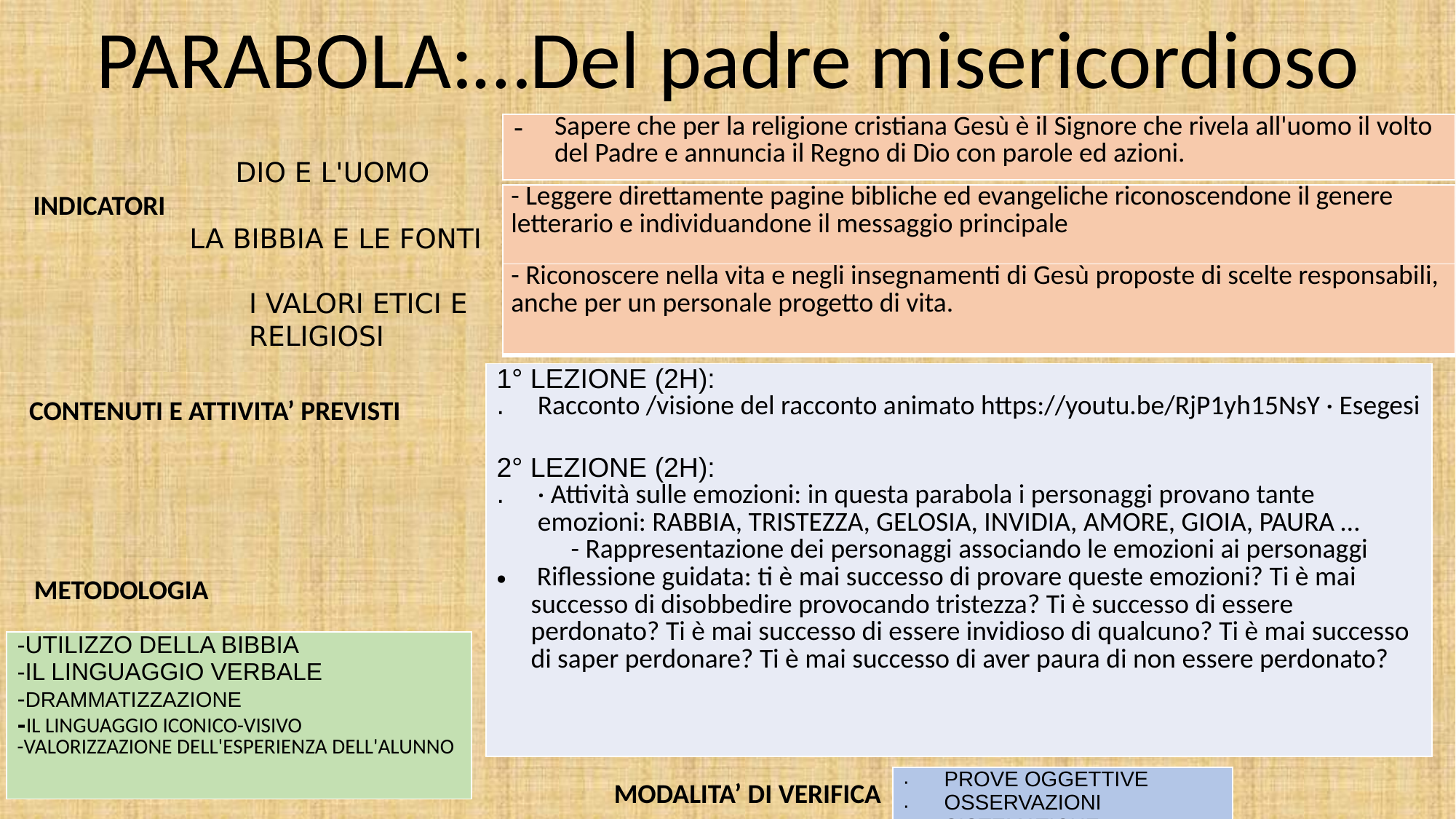

PARABOLA:…Del padre misericordioso
| Sapere che per la religione cristiana Gesù è il Signore che rivela all'uomo il volto del Padre e annuncia il Regno di Dio con parole ed azioni. |
| --- |
DIO E L'UOMO
INDICATORI
| - Leggere direttamente pagine bibliche ed evangeliche riconoscendone il genere letterario e individuandone il messaggio principale |
| --- |
LA BIBBIA E LE FONTI
| - Riconoscere nella vita e negli insegnamenti di Gesù proposte di scelte responsabili, anche per un personale progetto di vita. |
| --- |
I VALORI ETICI E
RELIGIOSI

| 1° LEZIONE (2H): Racconto /visione del racconto animato https://youtu.be/RjP1yh15NsY · Esegesi 2° LEZIONE (2H): · Attività sulle emozioni: in questa parabola i personaggi provano tante emozioni: RABBIA, TRISTEZZA, GELOSIA, INVIDIA, AMORE, GIOIA, PAURA … - Rappresentazione dei personaggi associando le emozioni ai personaggi Riflessione guidata: ti è mai successo di provare queste emozioni? Ti è mai successo di disobbedire provocando tristezza? Ti è successo di essere perdonato? Ti è mai successo di essere invidioso di qualcuno? Ti è mai successo di saper perdonare? Ti è mai successo di aver paura di non essere perdonato? |
| --- |
CONTENUTI E ATTIVITA’ PREVISTI
METODOLOGIA
| -UTILIZZO DELLA BIBBIA -IL LINGUAGGIO VERBALE -DRAMMATIZZAZIONE -IL LINGUAGGIO ICONICO-VISIVO -VALORIZZAZIONE DELL'ESPERIENZA DELL'ALUNNO |
| --- |
| PROVE OGGETTIVE OSSERVAZIONI SISTEMATICHE |
| --- |
MODALITA’ DI VERIFICA